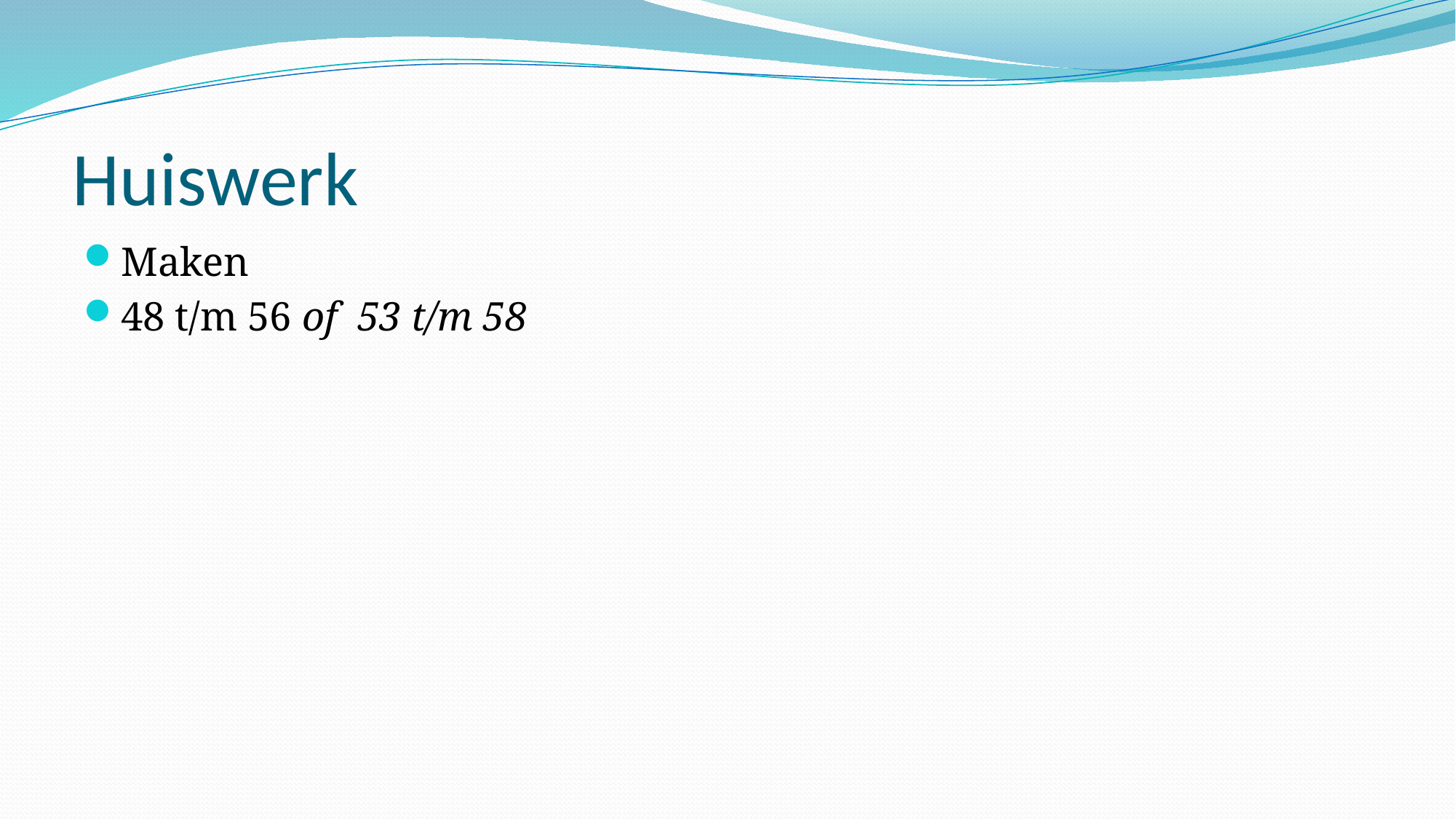

# Huiswerk
Maken
48 t/m 56 of  53 t/m 58